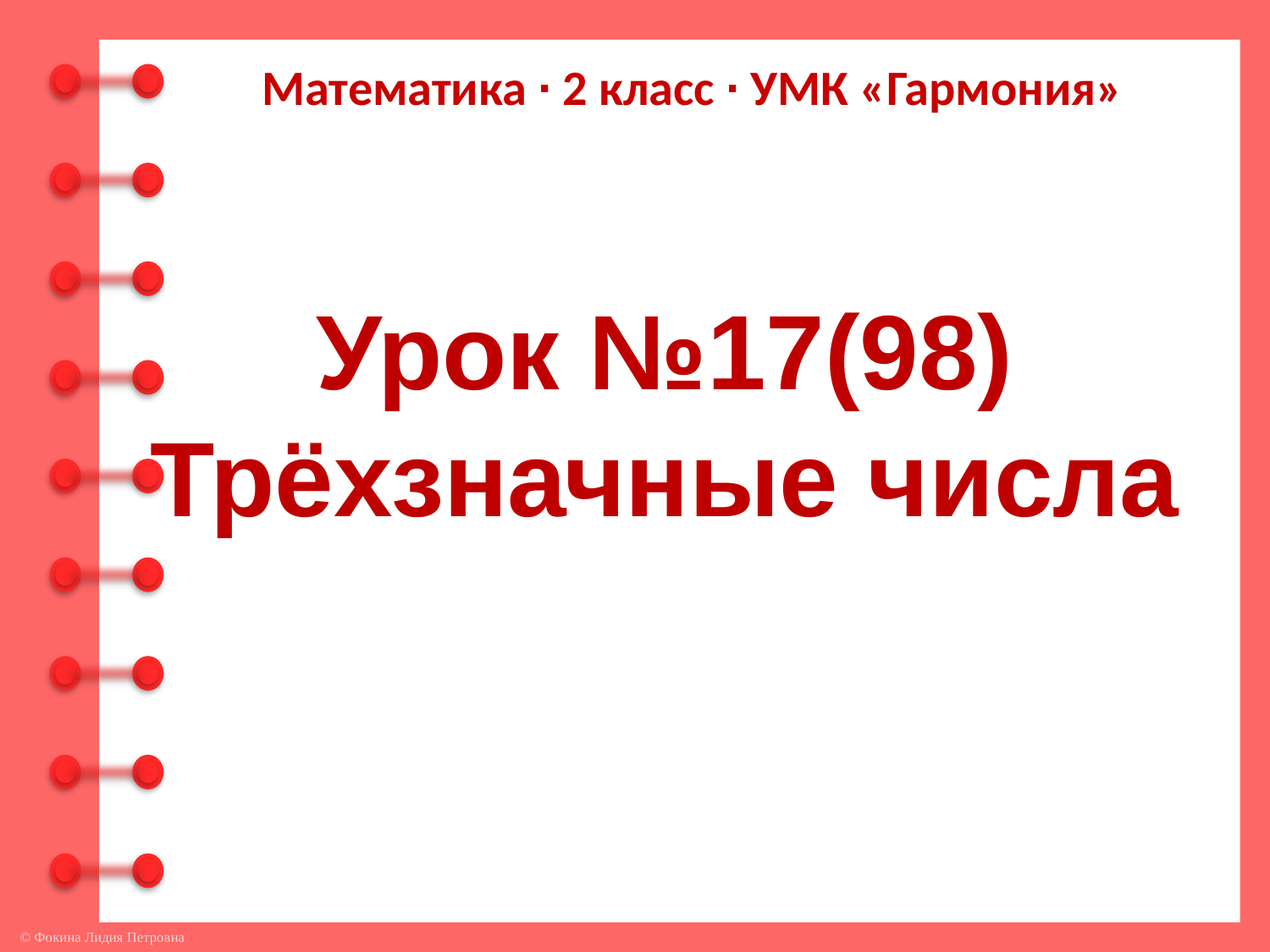

Математика ∙ 2 класс ∙ УМК «Гармония»
Урок №17(98)
Трёхзначные числа